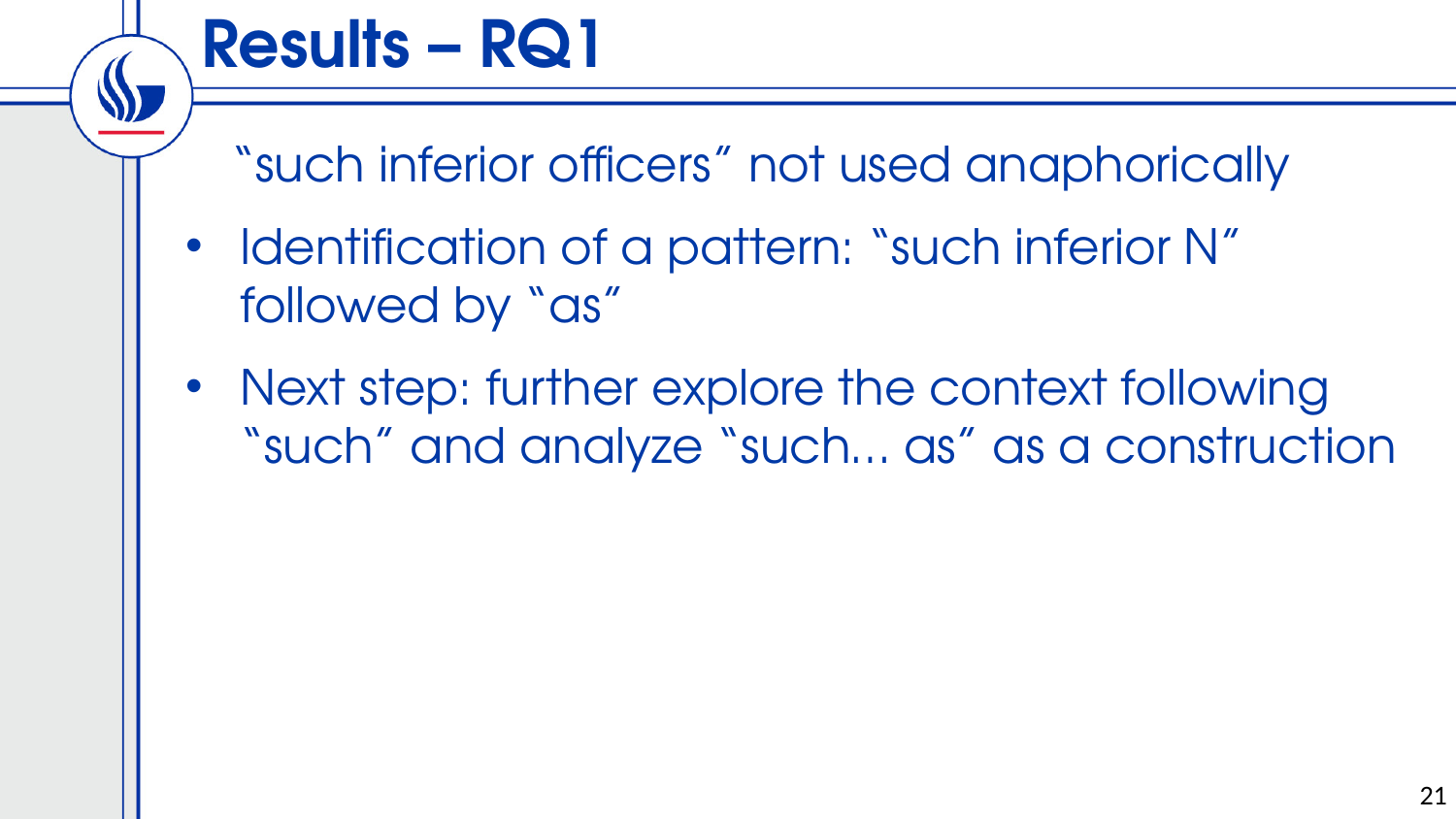

Results – RQ1
	“such inferior officers” not used anaphorically
Identification of a pattern: “such inferior N” followed by “as”
Next step: further explore the context following “such” and analyze “such… as” as a construction
21